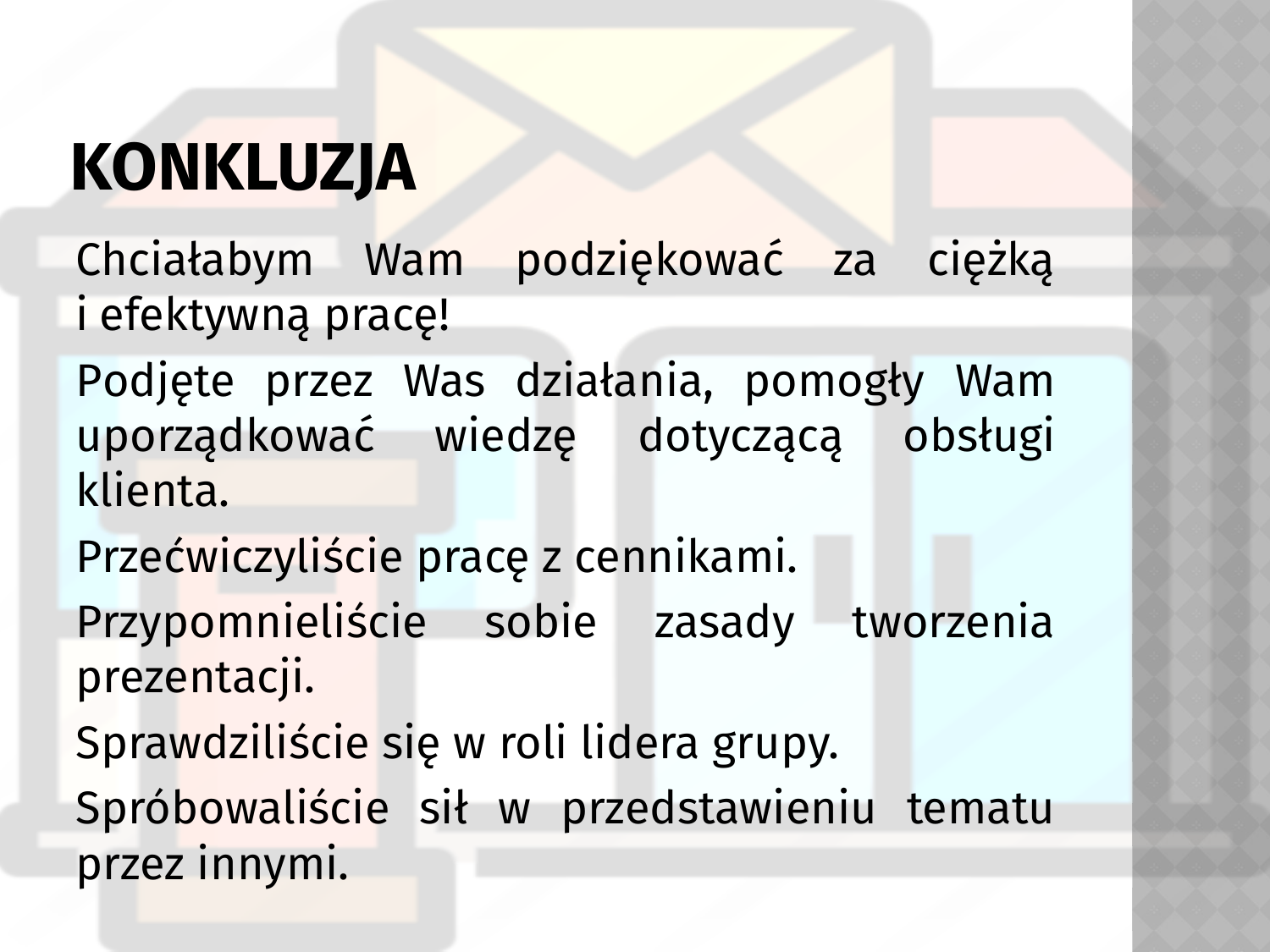

# KONKLUZJA
Chciałabym Wam podziękować za ciężką i efektywną pracę!
Podjęte przez Was działania, pomogły Wam uporządkować wiedzę dotyczącą obsługi klienta.
Przećwiczyliście pracę z cennikami.
Przypomnieliście sobie zasady tworzenia prezentacji.
Sprawdziliście się w roli lidera grupy.
Spróbowaliście sił w przedstawieniu tematu przez innymi.